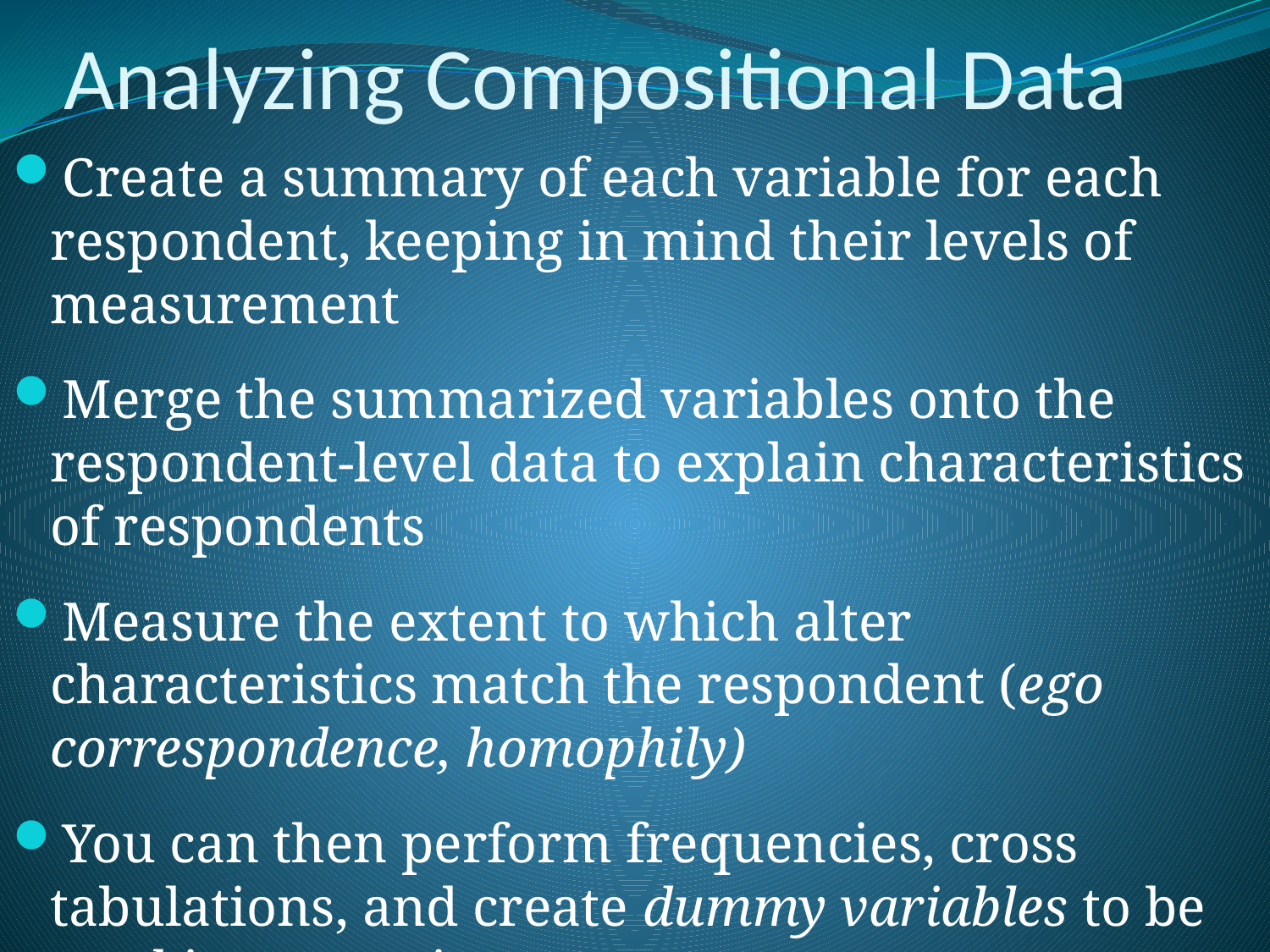

# Analyzing Compositional Data
Create a summary of each variable for each respondent, keeping in mind their levels of measurement
Merge the summarized variables onto the respondent-level data to explain characteristics of respondents
Measure the extent to which alter characteristics match the respondent (ego correspondence, homophily)
You can then perform frequencies, cross tabulations, and create dummy variables to be used in regressions